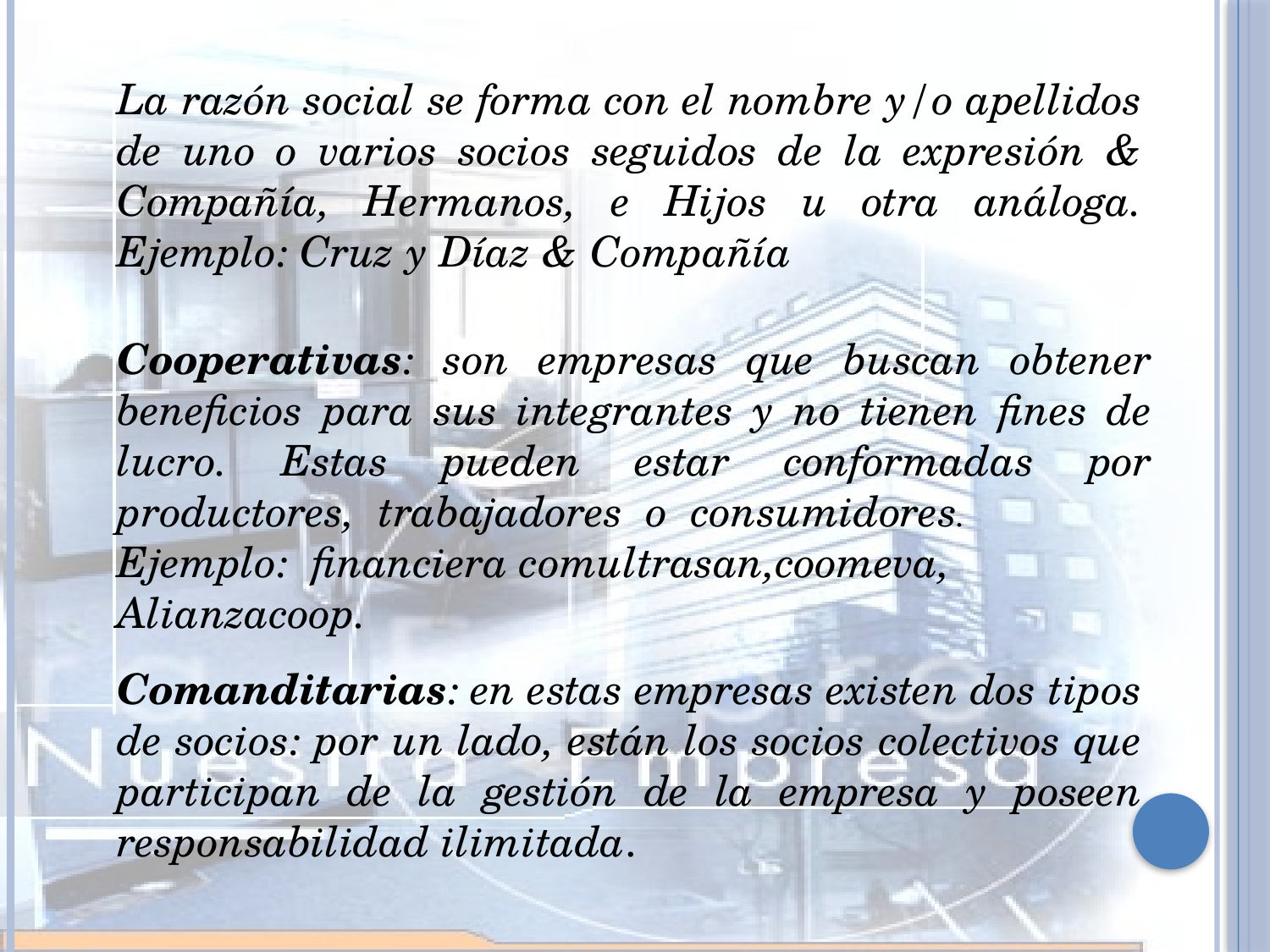

La razón social se forma con el nombre y/o apellidos de uno o varios socios seguidos de la expresión & Compañía, Hermanos, e Hijos u otra análoga. Ejemplo: Cruz y Díaz & Compañía
Cooperativas: son empresas que buscan obtener beneficios para sus integrantes y no tienen fines de lucro. Estas pueden estar conformadas por productores, trabajadores o consumidores.          Ejemplo:  financiera comultrasan,coomeva,
Alianzacoop.
Comanditarias: en estas empresas existen dos tipos de socios: por un lado, están los socios colectivos que participan de la gestión de la empresa y poseen responsabilidad ilimitada.